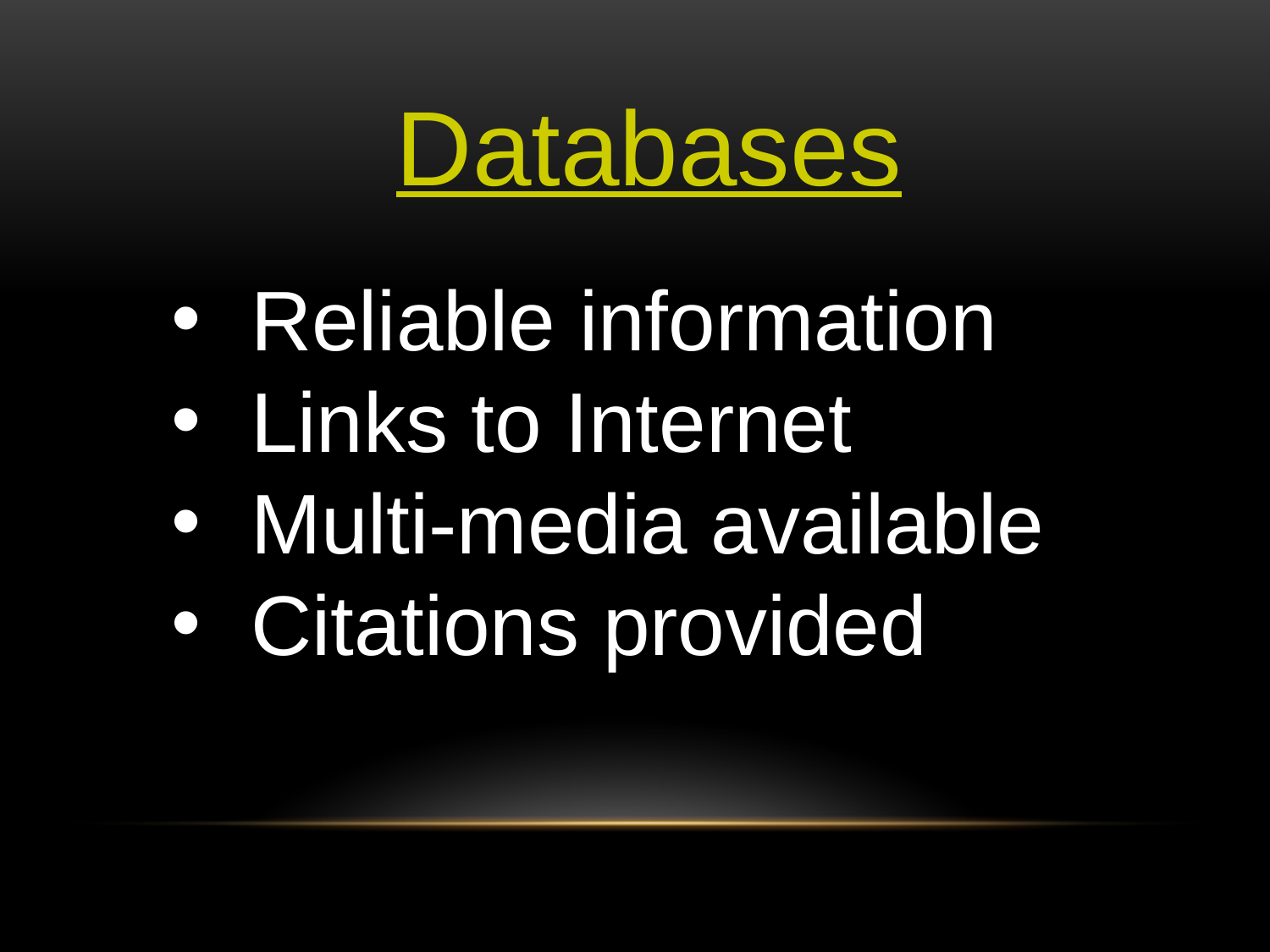

Databases

Reliable information
Links to Internet
Multi-media available
Citations provided